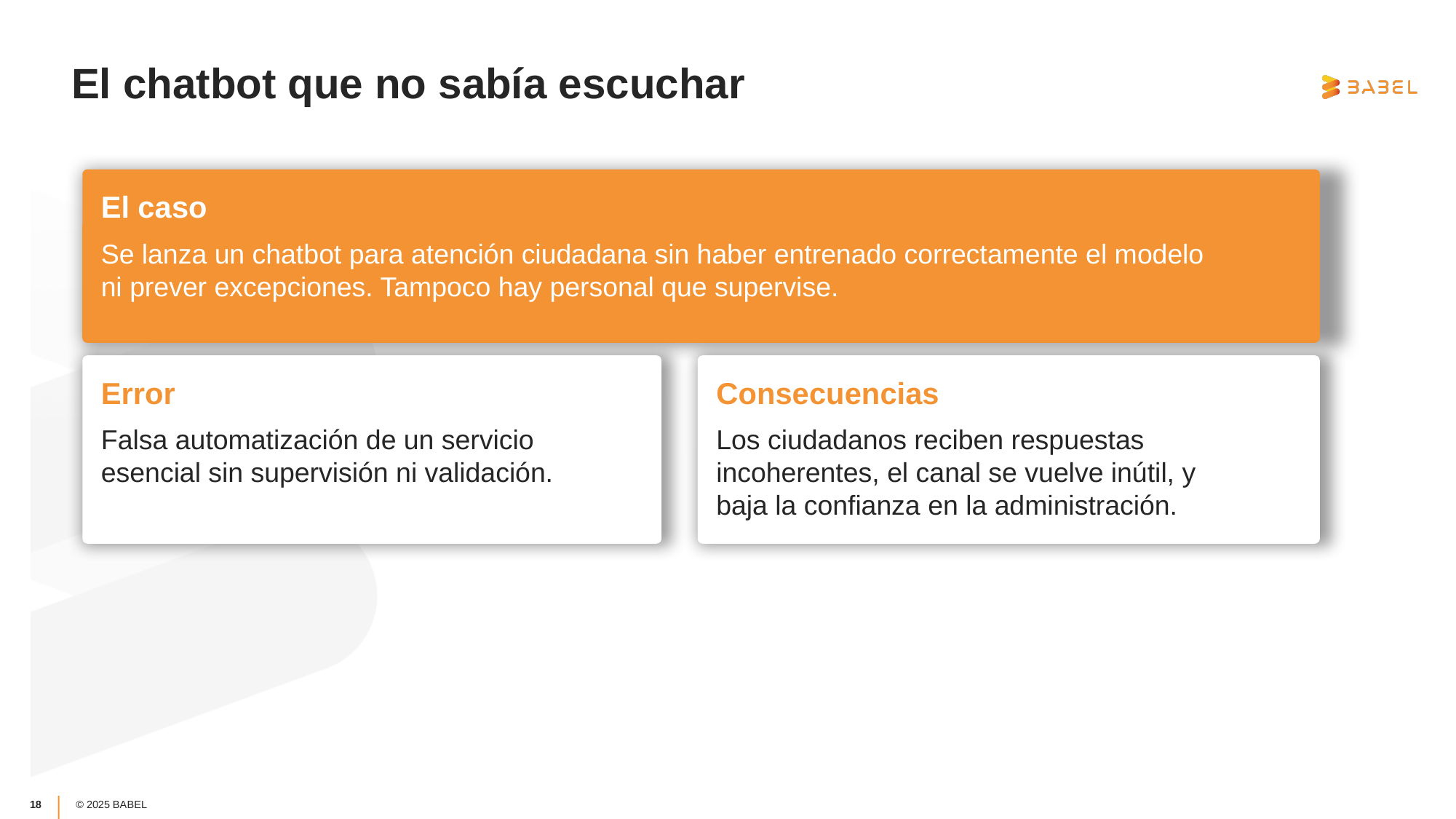

El chatbot que no sabía escuchar
El caso
Se lanza un chatbot para atención ciudadana sin haber entrenado correctamente el modelo ni prever excepciones. Tampoco hay personal que supervise.
Consecuencias
Los ciudadanos reciben respuestas incoherentes, el canal se vuelve inútil, y baja la confianza en la administración.
Error
Falsa automatización de un servicio esencial sin supervisión ni validación.